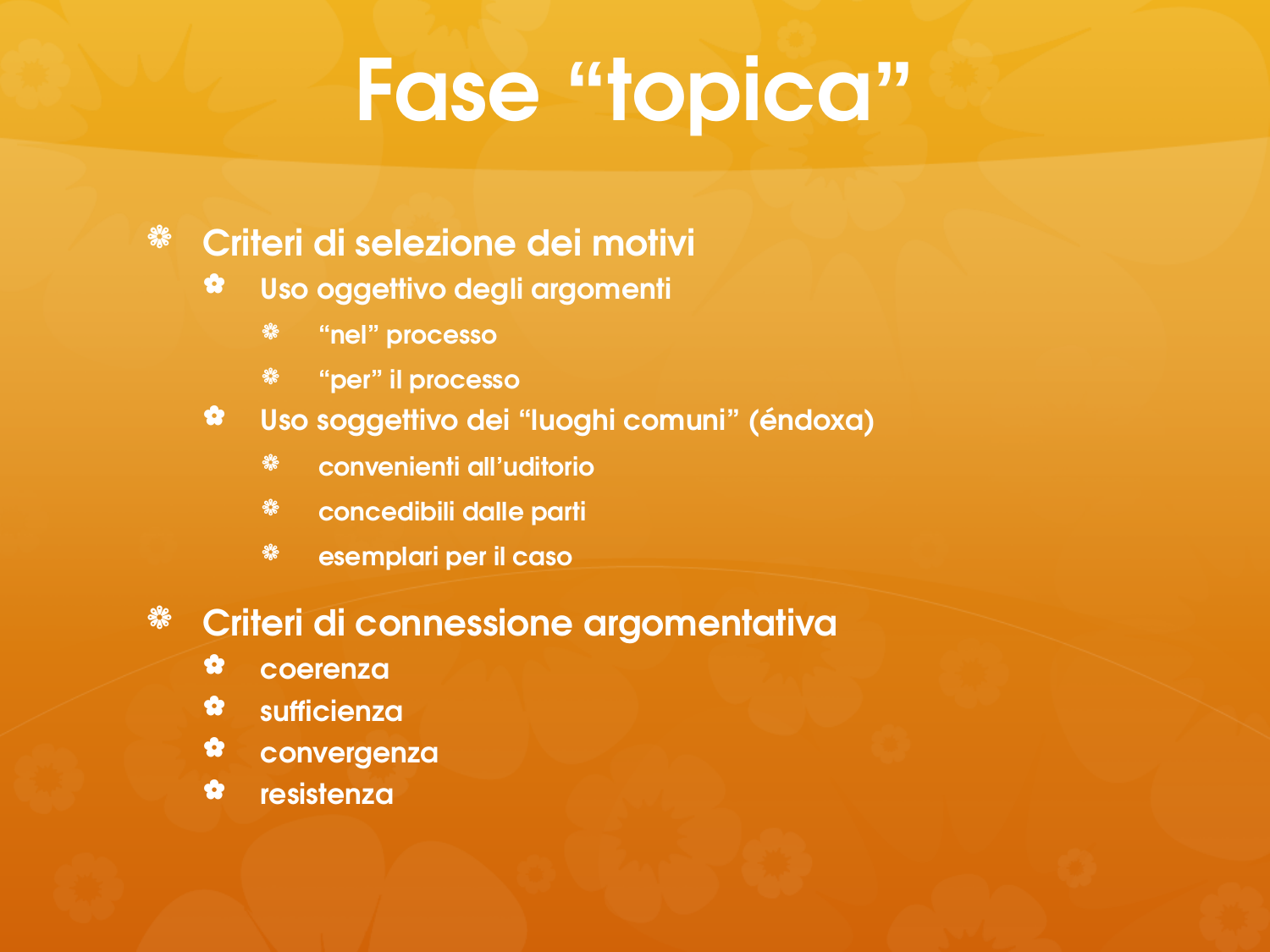

# Fase “topica”
Criteri di selezione dei motivi
Uso oggettivo degli argomenti
“nel” processo
“per” il processo
Uso soggettivo dei “luoghi comuni” (éndoxa)
convenienti all’uditorio
concedibili dalle parti
esemplari per il caso
Criteri di connessione argomentativa
coerenza
sufficienza
convergenza
resistenza